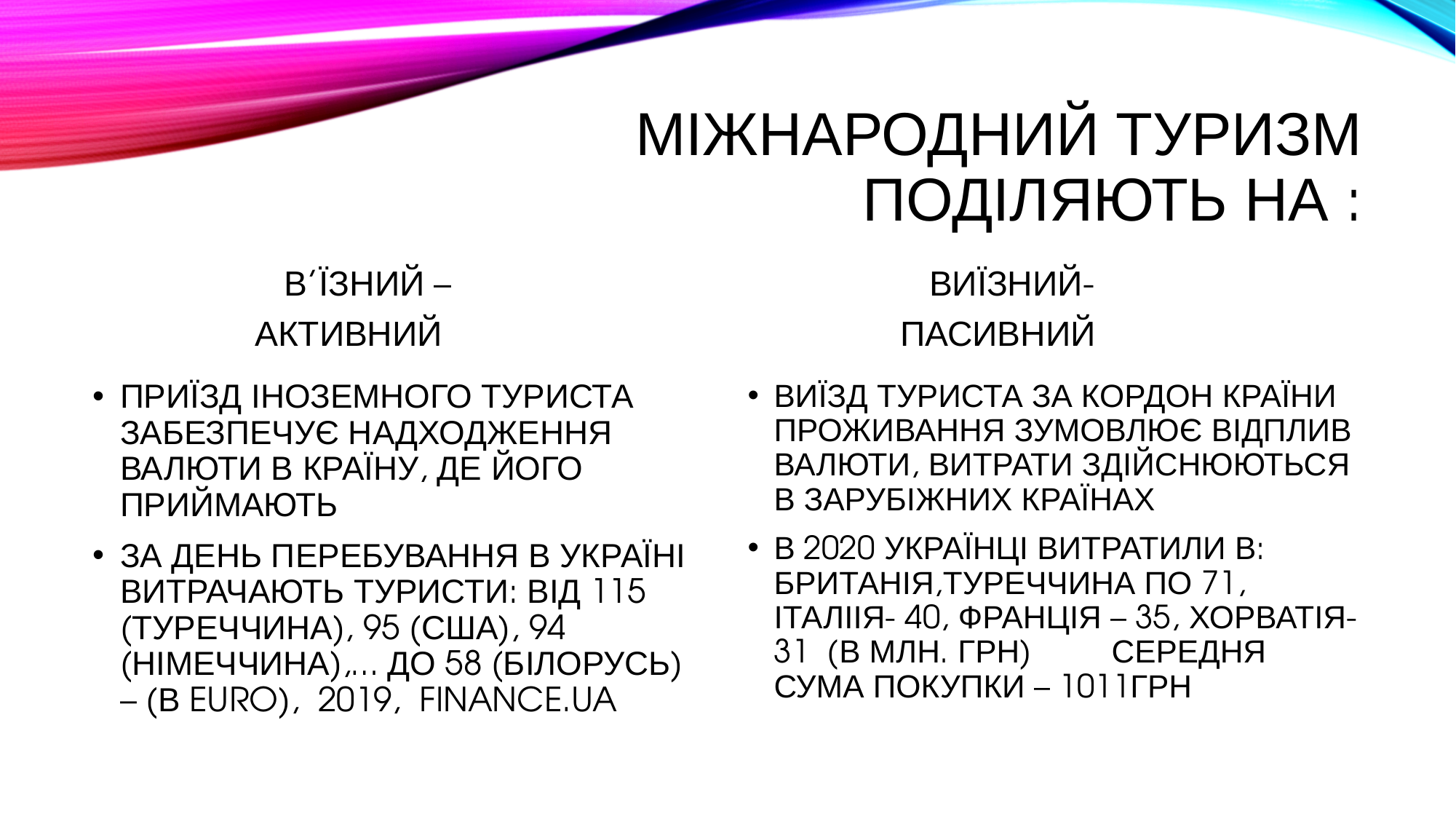

# МІЖНАРОДНИЙ ТУРИЗМ ПОДІЛЯЮТЬ НА :
                 В’ЇЗНИЙ –
              АКТИВНИЙ
                ВИЇЗНИЙ-
             ПАСИВНИЙ
ПРИЇЗД ІНОЗЕМНОГО ТУРИСТА ЗАБЕЗПЕЧУЄ НАДХОДЖЕННЯ ВАЛЮТИ В КРАЇНУ, ДЕ ЙОГО ПРИЙМАЮТЬ
ЗА ДЕНЬ ПЕРЕБУВАННЯ В УКРАЇНІ ВИТРАЧАЮТЬ ТУРИСТИ: ВІД 115 (ТУРЕЧЧИНА), 95 (США), 94 (НІМЕЧЧИНА),… ДО 58 (БІЛОРУСЬ) – (В EURO),  2019,  FINANCE.UA
ВИЇЗД ТУРИСТА ЗА КОРДОН КРАЇНИ ПРОЖИВАННЯ ЗУМОВЛЮЄ ВІДПЛИВ ВАЛЮТИ, ВИТРАТИ ЗДІЙСНЮЮТЬСЯ В ЗАРУБІЖНИХ КРАЇНАХ
В 2020 УКРАЇНЦІ ВИТРАТИЛИ В: БРИТАНІЯ,ТУРЕЧЧИНА ПО 71, ІТАЛІІЯ- 40, ФРАНЦІЯ – 35, ХОРВАТІЯ- 31  (В МЛН. ГРН)         СЕРЕДНЯ СУМА ПОКУПКИ – 1011ГРН